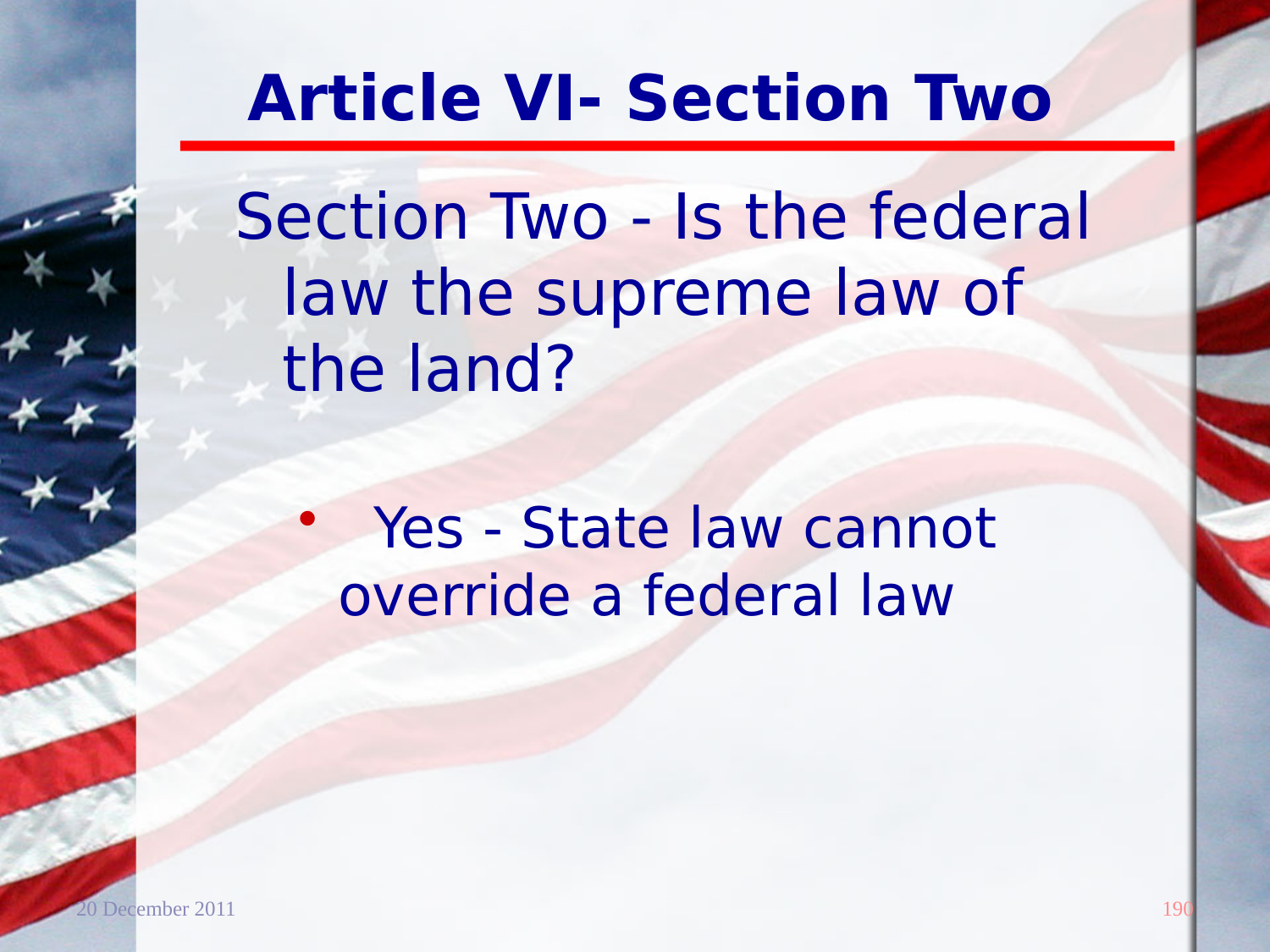

# Article VI- Section Two
Section Two - Is the federal law the supreme law of the land?
  Yes - State law cannot override a federal law

20 December 2011
190